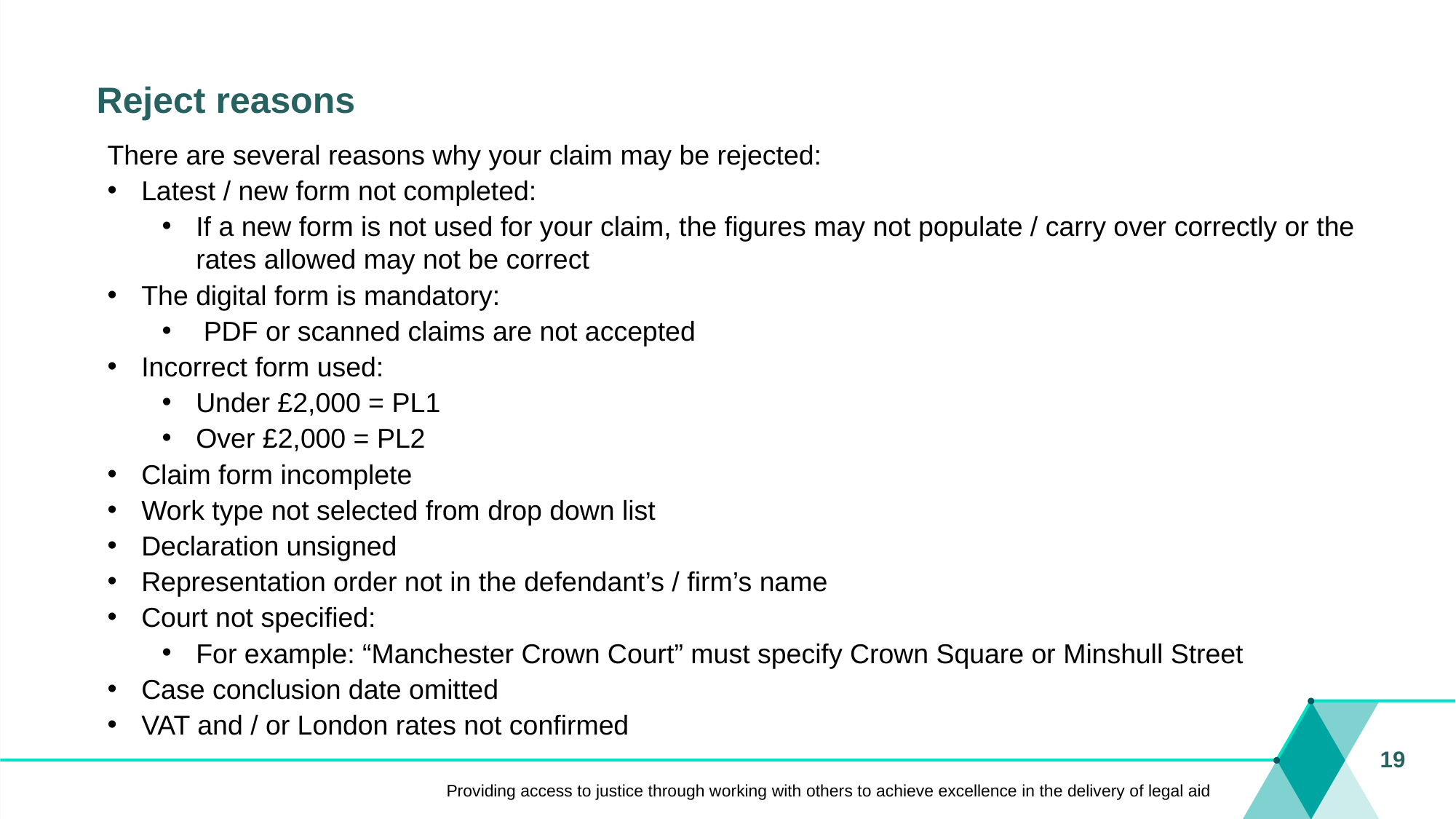

# Reject reasons
There are several reasons why your claim may be rejected:
Latest / new form not completed:
If a new form is not used for your claim, the figures may not populate / carry over correctly or the rates allowed may not be correct
The digital form is mandatory:
 PDF or scanned claims are not accepted
Incorrect form used:
Under £2,000 = PL1
Over £2,000 = PL2
Claim form incomplete
Work type not selected from drop down list
Declaration unsigned
Representation order not in the defendant’s / firm’s name
Court not specified:
For example: “Manchester Crown Court” must specify Crown Square or Minshull Street
Case conclusion date omitted
VAT and / or London rates not confirmed
19
Providing access to justice through working with others to achieve excellence in the delivery of legal aid